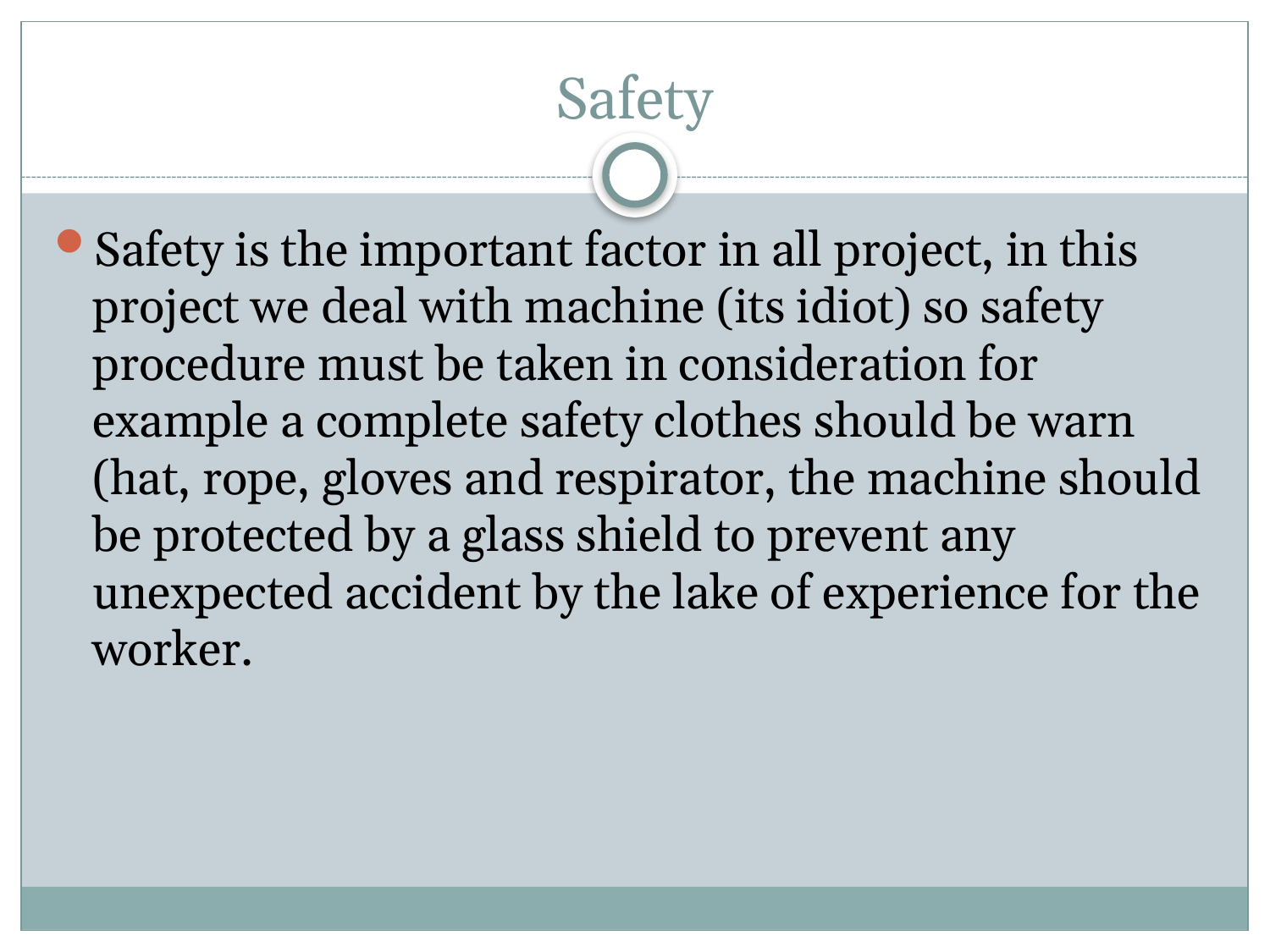

# Safety
Safety is the important factor in all project, in this project we deal with machine (its idiot) so safety procedure must be taken in consideration for example a complete safety clothes should be warn (hat, rope, gloves and respirator, the machine should be protected by a glass shield to prevent any unexpected accident by the lake of experience for the worker.